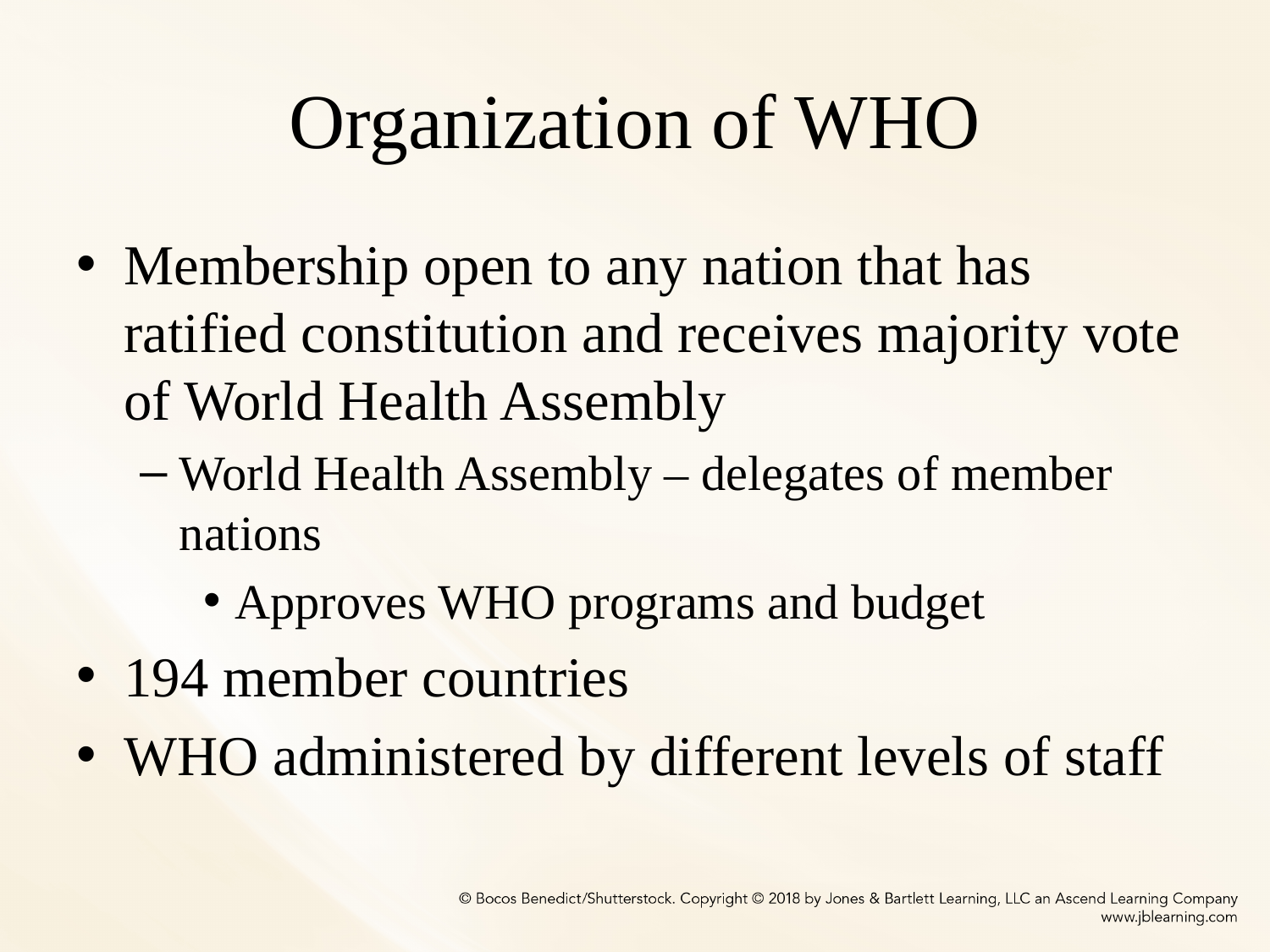

# Organization of WHO
Membership open to any nation that has ratified constitution and receives majority vote of World Health Assembly
World Health Assembly – delegates of member nations
Approves WHO programs and budget
194 member countries
WHO administered by different levels of staff